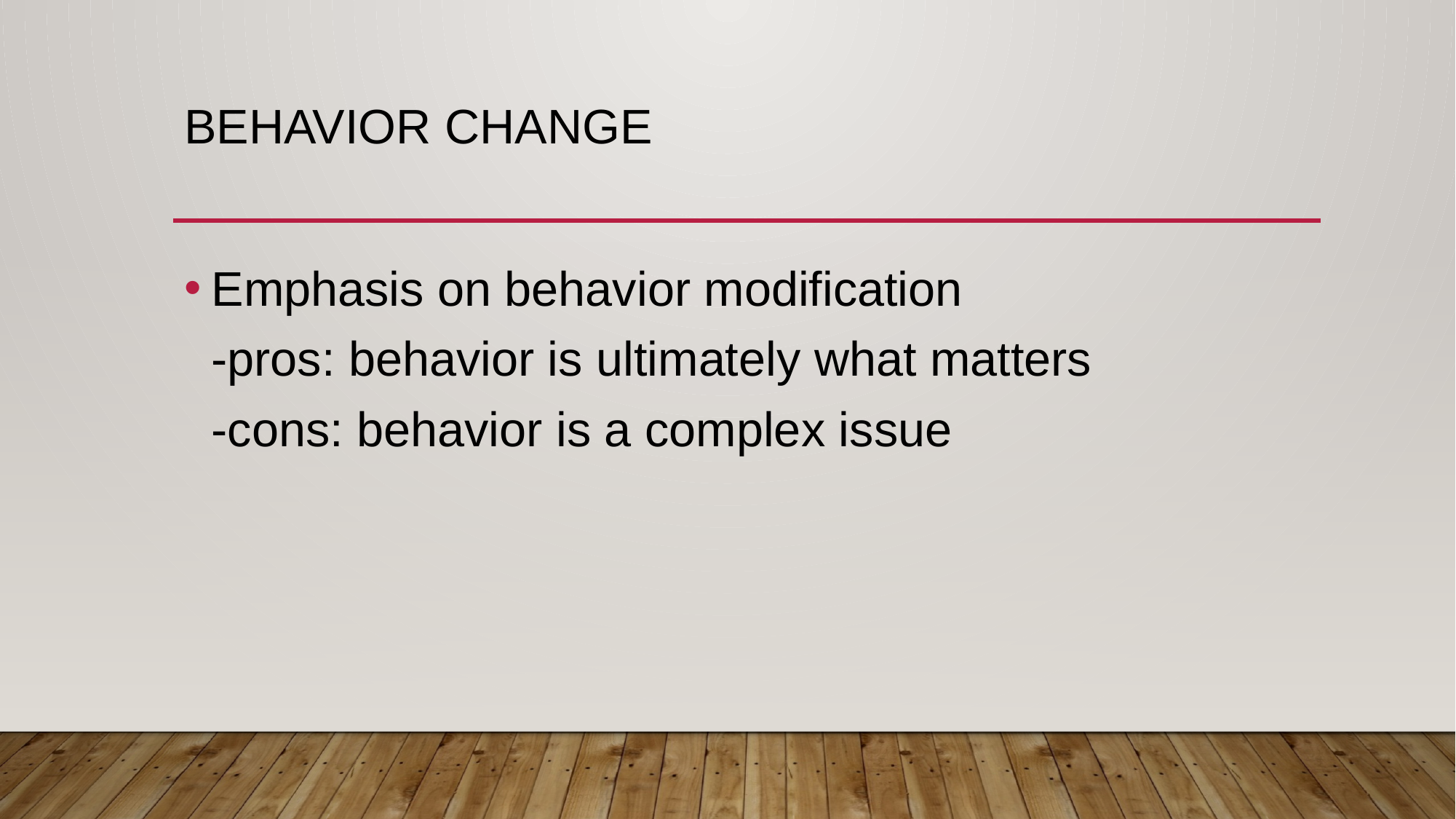

# Behavior Change
Emphasis on behavior modification
-pros: behavior is ultimately what matters
-cons: behavior is a complex issue